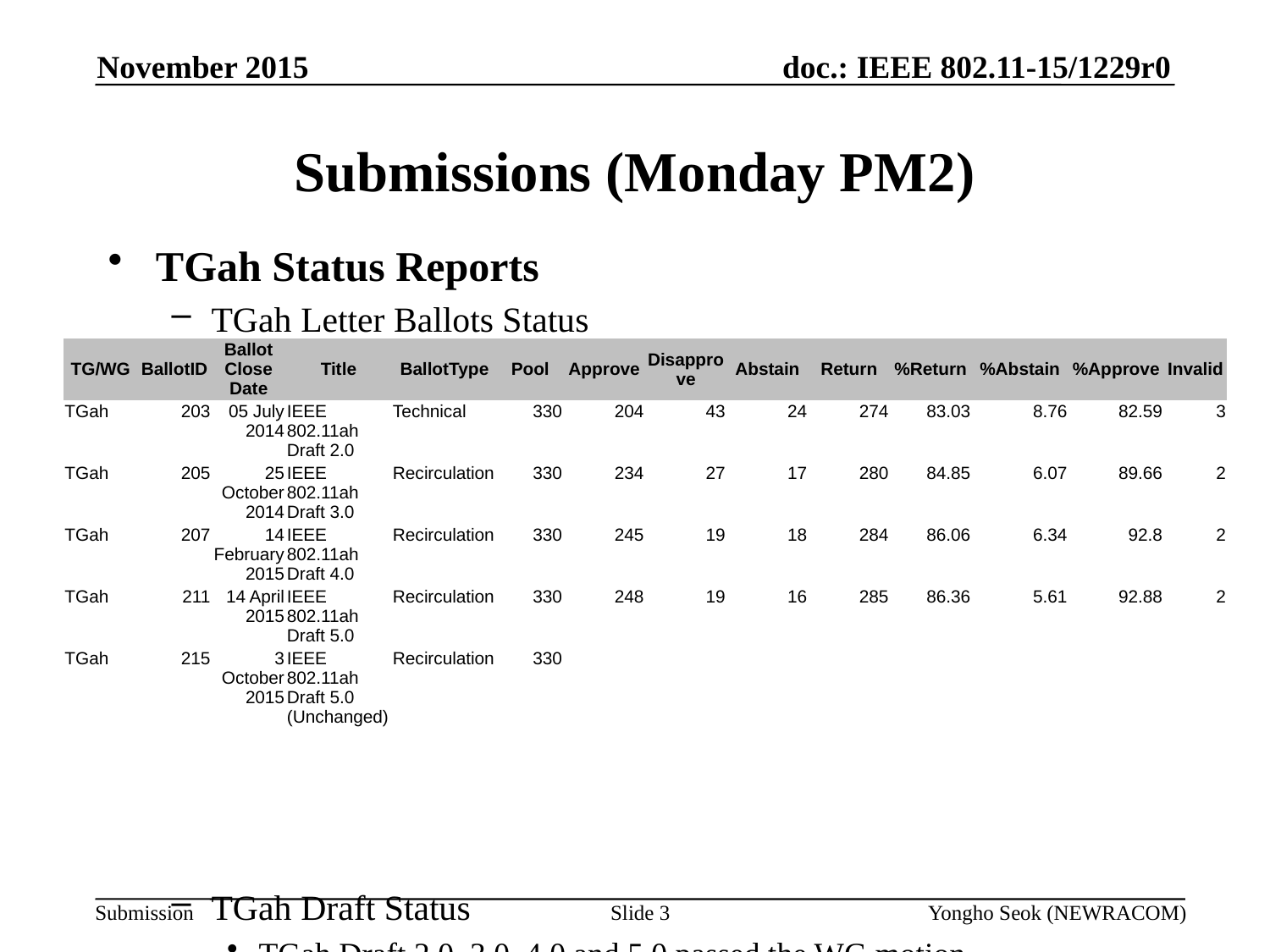

November 2015
# Submissions (Monday PM2)
TGah Status Reports
TGah Letter Ballots Status

TGah Draft Status
TGah Draft 2.0, 3.0, 4.0 and 5.0 passed the WG motion
Can access TGah Draft 5.0 from IEEE store

| TG/WG | BallotID | Ballot Close Date | Title | BallotType | Pool | Approve | Disapprove | Abstain | Return | %Return | %Abstain | %Approve | Invalid |
| --- | --- | --- | --- | --- | --- | --- | --- | --- | --- | --- | --- | --- | --- |
| TGah | 203 | 05 July 2014 | IEEE 802.11ah Draft 2.0 | Technical | 330 | 204 | 43 | 24 | 274 | 83.03 | 8.76 | 82.59 | 3 |
| TGah | 205 | 25 October 2014 | IEEE 802.11ah Draft 3.0 | Recirculation | 330 | 234 | 27 | 17 | 280 | 84.85 | 6.07 | 89.66 | 2 |
| TGah | 207 | 14 February 2015 | IEEE 802.11ah Draft 4.0 | Recirculation | 330 | 245 | 19 | 18 | 284 | 86.06 | 6.34 | 92.8 | 2 |
| TGah | 211 | 14 April 2015 | IEEE 802.11ah Draft 5.0 | Recirculation | 330 | 248 | 19 | 16 | 285 | 86.36 | 5.61 | 92.88 | 2 |
| TGah | 215 | 3 October 2015 | IEEE 802.11ah Draft 5.0 (Unchanged) | Recirculation | 330 |  |  |  |  |  |  |  |  |

Slide 3
Yongho Seok (NEWRACOM)